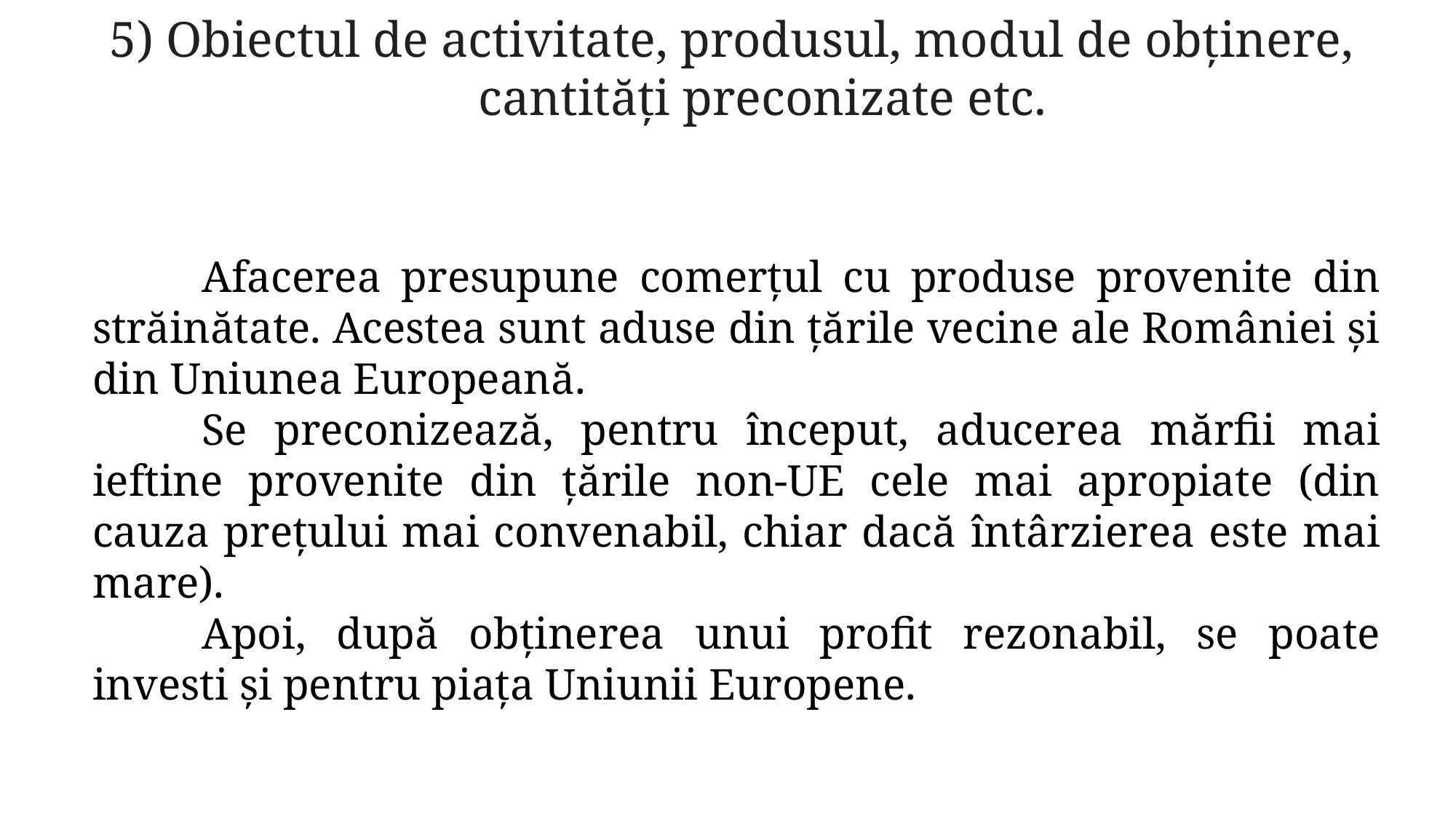

5) Obiectul de activitate, produsul, modul de obținere, cantități preconizate etc.
	Afacerea presupune comerțul cu produse provenite din străinătate. Acestea sunt aduse din țările vecine ale României și din Uniunea Europeană.
	Se preconizează, pentru început, aducerea mărfii mai ieftine provenite din țările non-UE cele mai apropiate (din cauza prețului mai convenabil, chiar dacă întârzierea este mai mare).
	Apoi, după obținerea unui profit rezonabil, se poate investi și pentru piața Uniunii Europene.